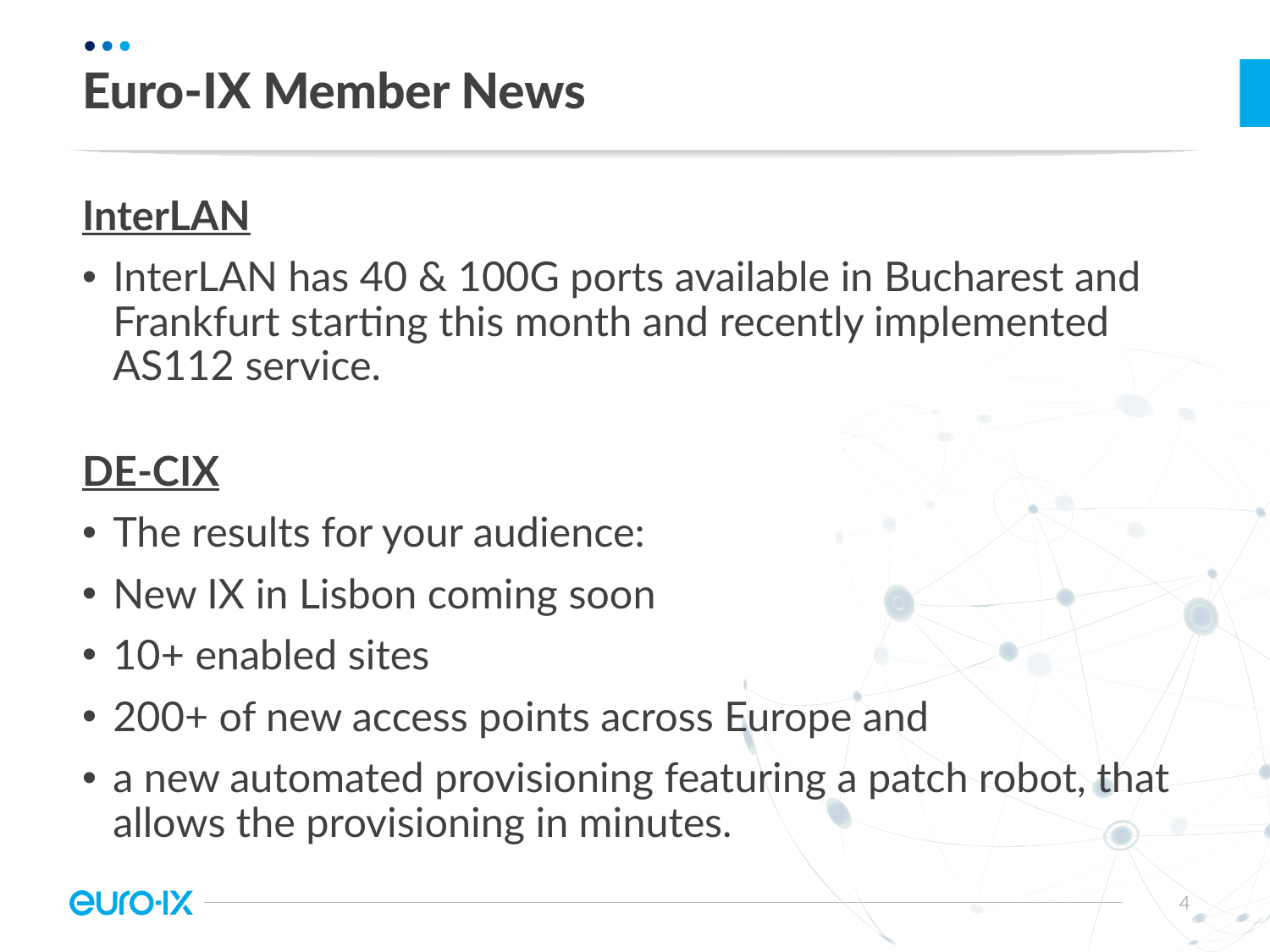

# Euro-IX Member News
InterLAN
InterLAN has 40 & 100G ports available in Bucharest and Frankfurt starting this month and recently implemented AS112 service.
DE-CIX
The results for your audience:
New IX in Lisbon coming soon
10+ enabled sites
200+ of new access points across Europe and
a new automated provisioning featuring a patch robot, that allows the provisioning in minutes.

4